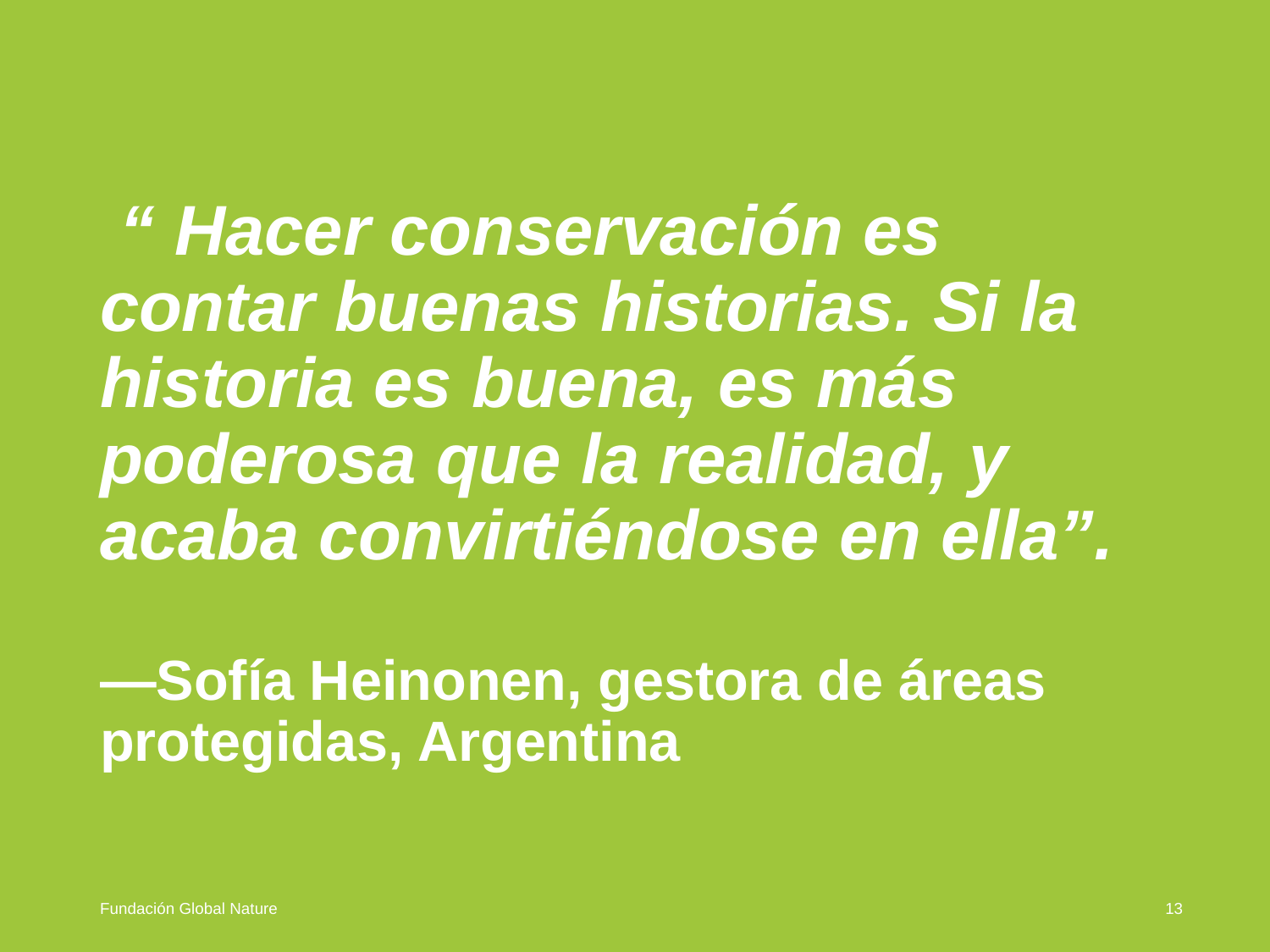

# “ Hacer conservación es contar buenas historias. Si la historia es buena, es más poderosa que la realidad, y acaba convirtiéndose en ella”. —Sofía Heinonen, gestora de áreas protegidas, Argentina
Fundación Global Nature
13